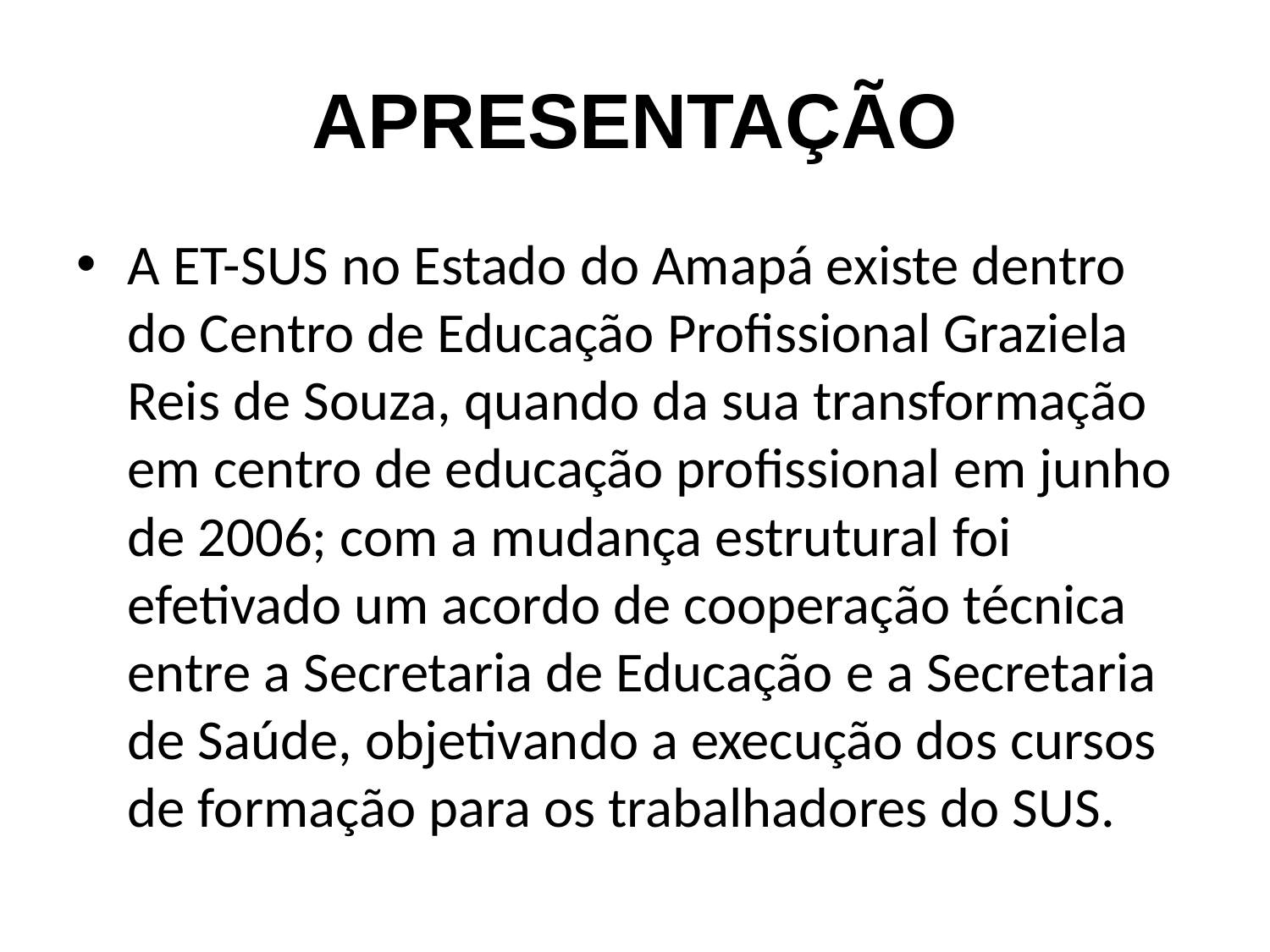

# APRESENTAÇÃO
A ET-SUS no Estado do Amapá existe dentro do Centro de Educação Profissional Graziela Reis de Souza, quando da sua transformação em centro de educação profissional em junho de 2006; com a mudança estrutural foi efetivado um acordo de cooperação técnica entre a Secretaria de Educação e a Secretaria de Saúde, objetivando a execução dos cursos de formação para os trabalhadores do SUS.